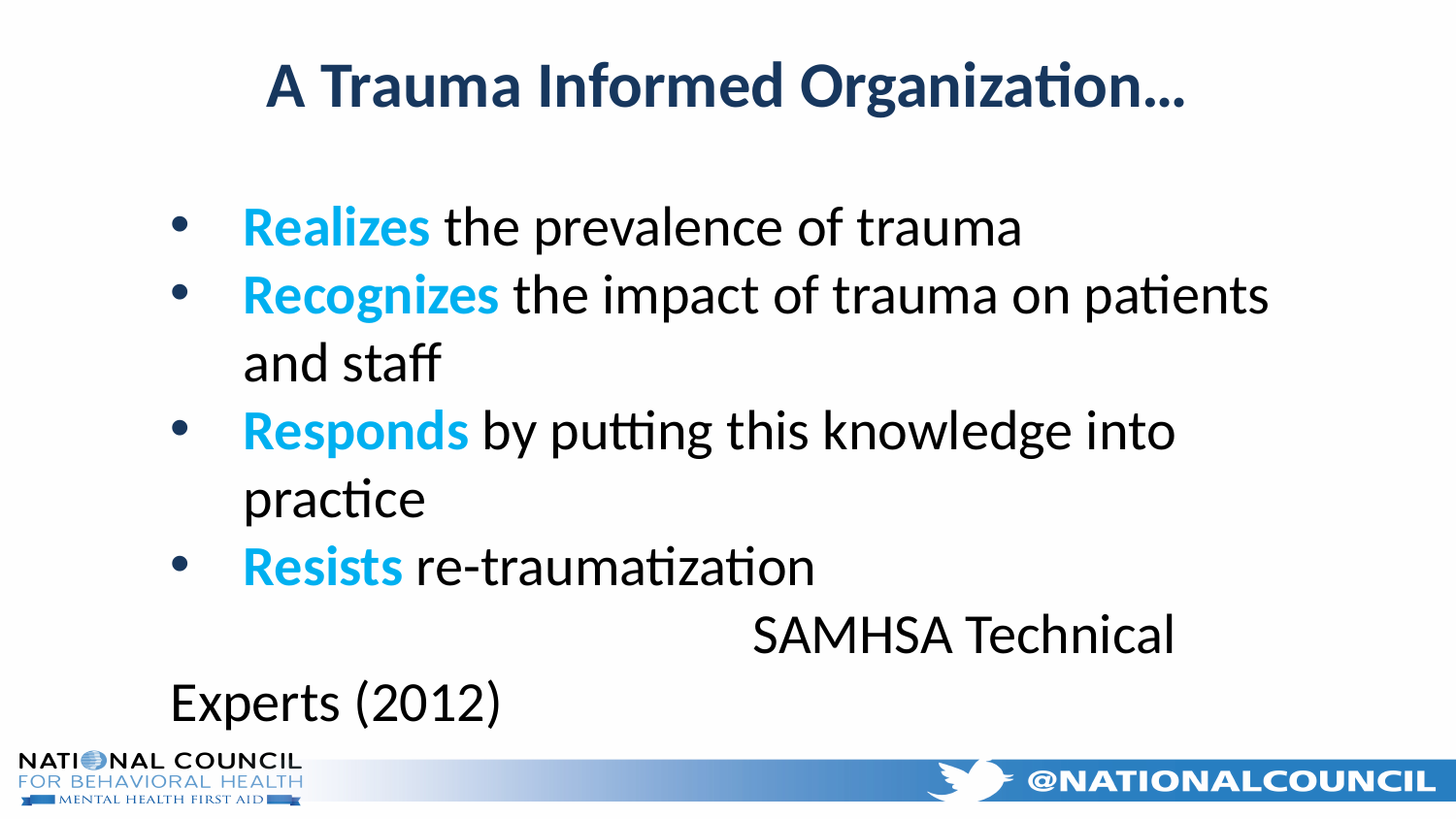

# A Trauma Informed Organization…
Realizes the prevalence of trauma
Recognizes the impact of trauma on patients and staff
Responds by putting this knowledge into practice
Resists re-traumatization
				SAMHSA Technical Experts (2012)